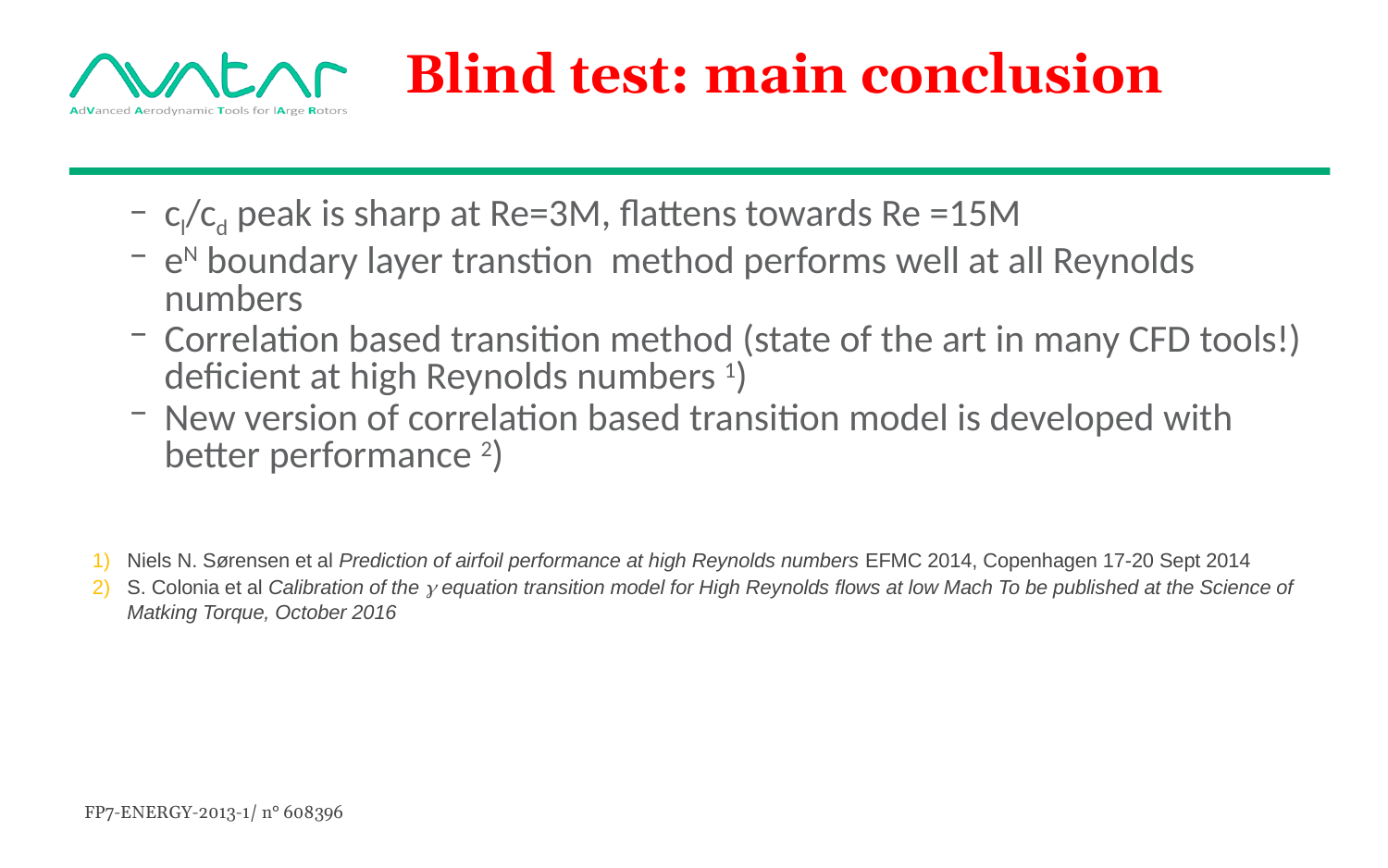

# Blind test: main conclusion
cl/cd peak is sharp at Re=3M, flattens towards Re =15M
eN boundary layer transtion  method performs well at all Reynolds numbers
Correlation based transition method (state of the art in many CFD tools!) deficient at high Reynolds numbers 1)
New version of correlation based transition model is developed with better performance 2)

Niels N. Sørensen et al Prediction of airfoil performance at high Reynolds numbers EFMC 2014, Copenhagen 17-20 Sept 2014
S. Colonia et al Calibration of the γ equation transition model for High Reynolds flows at low Mach To be published at the Science of Matking Torque, October 2016